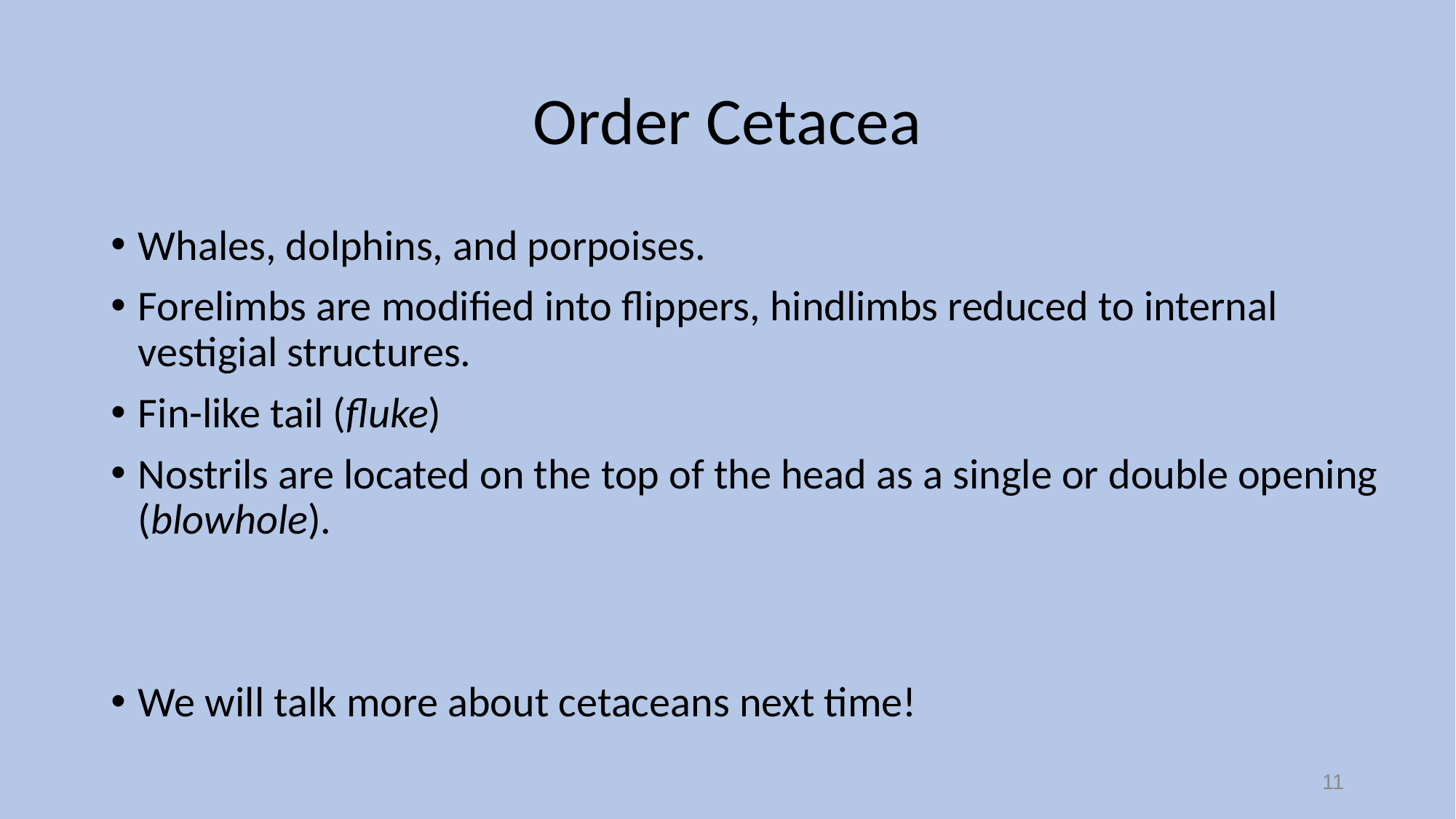

# Order Cetacea
Whales, dolphins, and porpoises.
Forelimbs are modified into flippers, hindlimbs reduced to internal vestigial structures.
Fin-like tail (fluke)
Nostrils are located on the top of the head as a single or double opening (blowhole).

We will talk more about cetaceans next time!
11